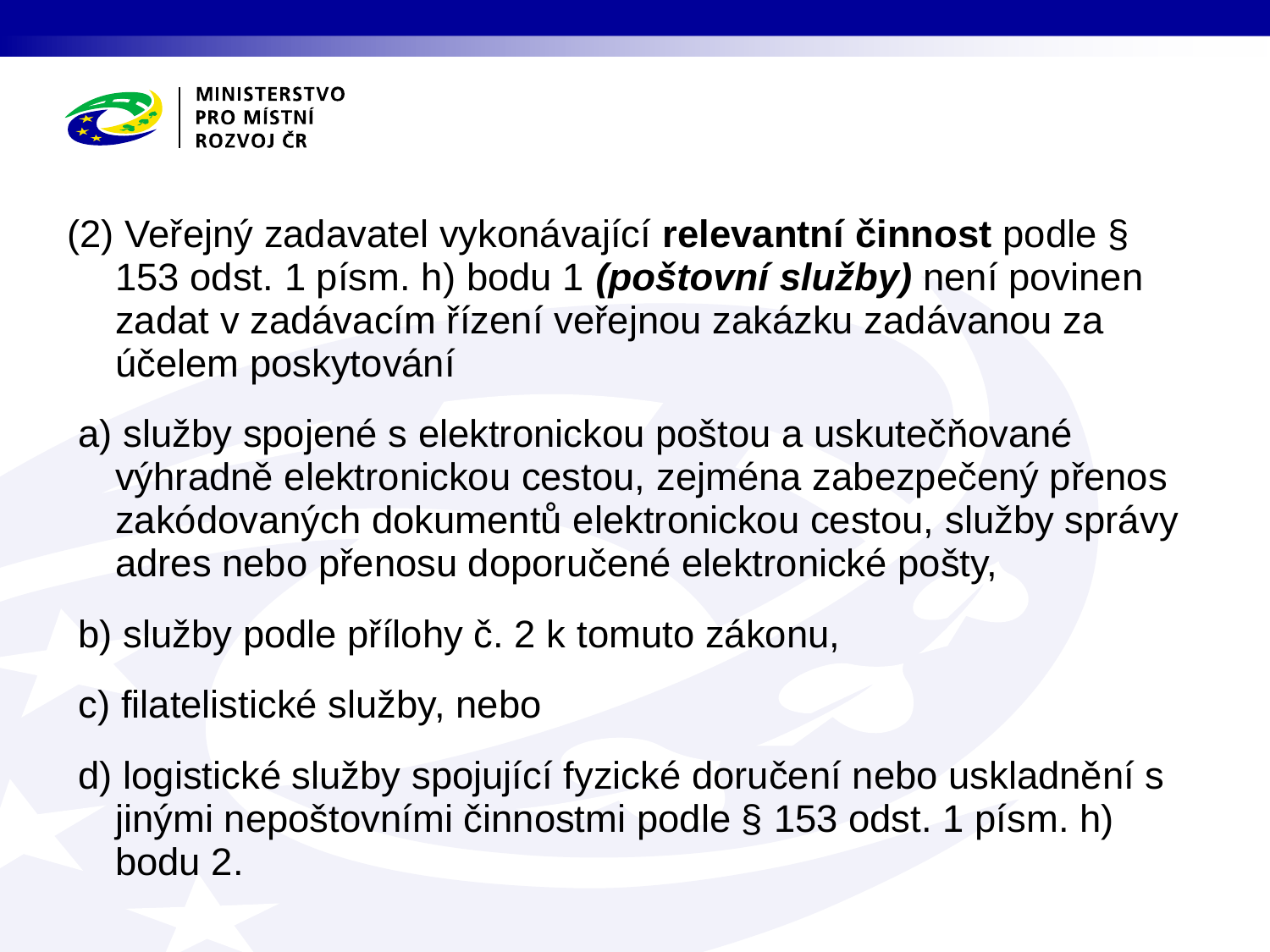

(2) Veřejný zadavatel vykonávající relevantní činnost podle § 153 odst. 1 písm. h) bodu 1 (poštovní služby) není povinen zadat v zadávacím řízení veřejnou zakázku zadávanou za účelem poskytování
 a) služby spojené s elektronickou poštou a uskutečňované výhradně elektronickou cestou, zejména zabezpečený přenos zakódovaných dokumentů elektronickou cestou, služby správy adres nebo přenosu doporučené elektronické pošty,
 b) služby podle přílohy č. 2 k tomuto zákonu,
 c) filatelistické služby, nebo
 d) logistické služby spojující fyzické doručení nebo uskladnění s jinými nepoštovními činnostmi podle § 153 odst. 1 písm. h) bodu 2.